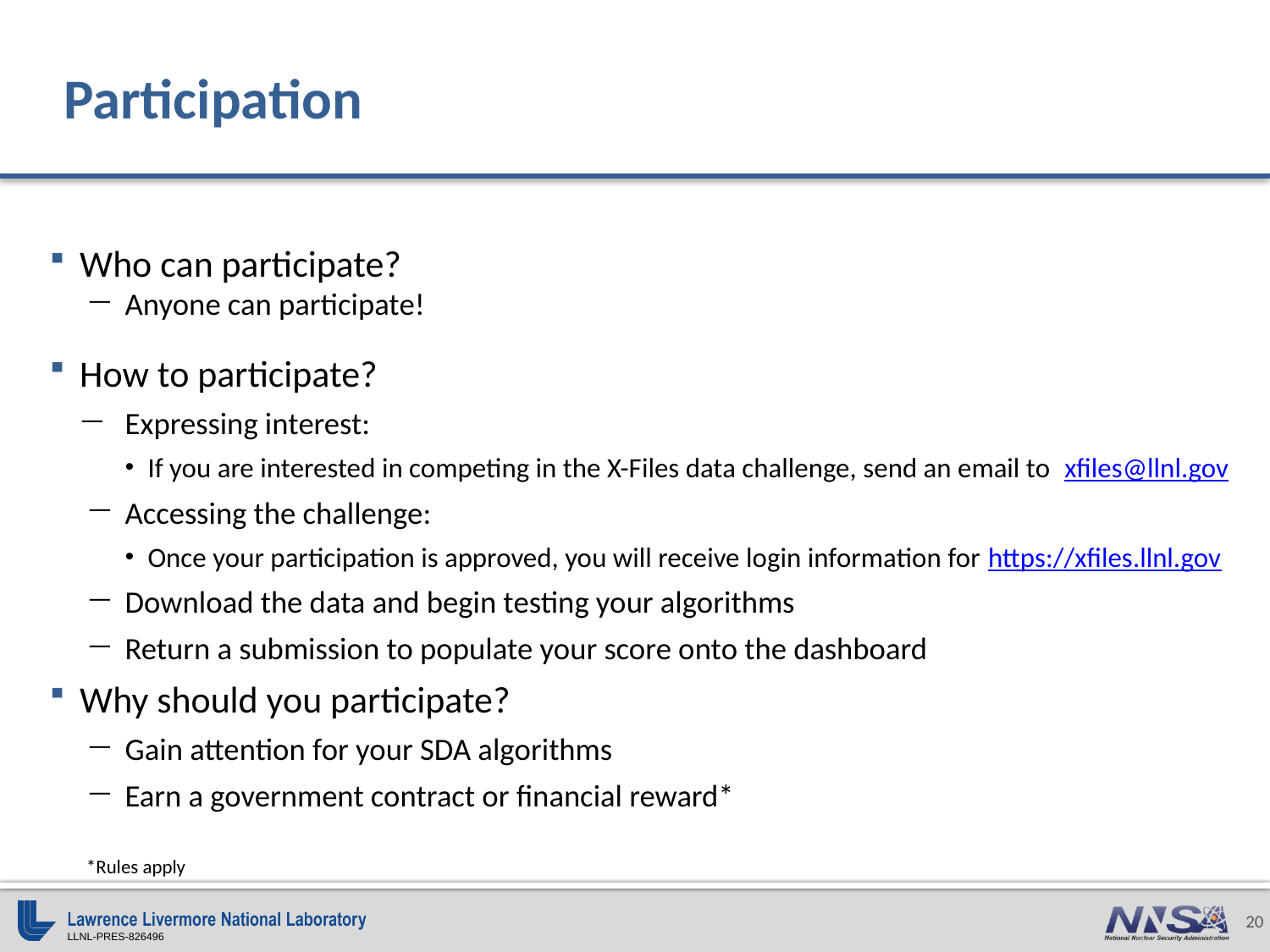

# Participation

Who can participate?
Anyone can participate!
How to participate?
Expressing interest:
If you are interested in competing in the X-Files data challenge, send an email to  xfiles@llnl.gov
Accessing the challenge:
Once your participation is approved, you will receive login information for https://xfiles.llnl.gov
Download the data and begin testing your algorithms
Return a submission to populate your score onto the dashboard
Why should you participate?
Gain attention for your SDA algorithms
Earn a government contract or financial reward*

*Rules apply